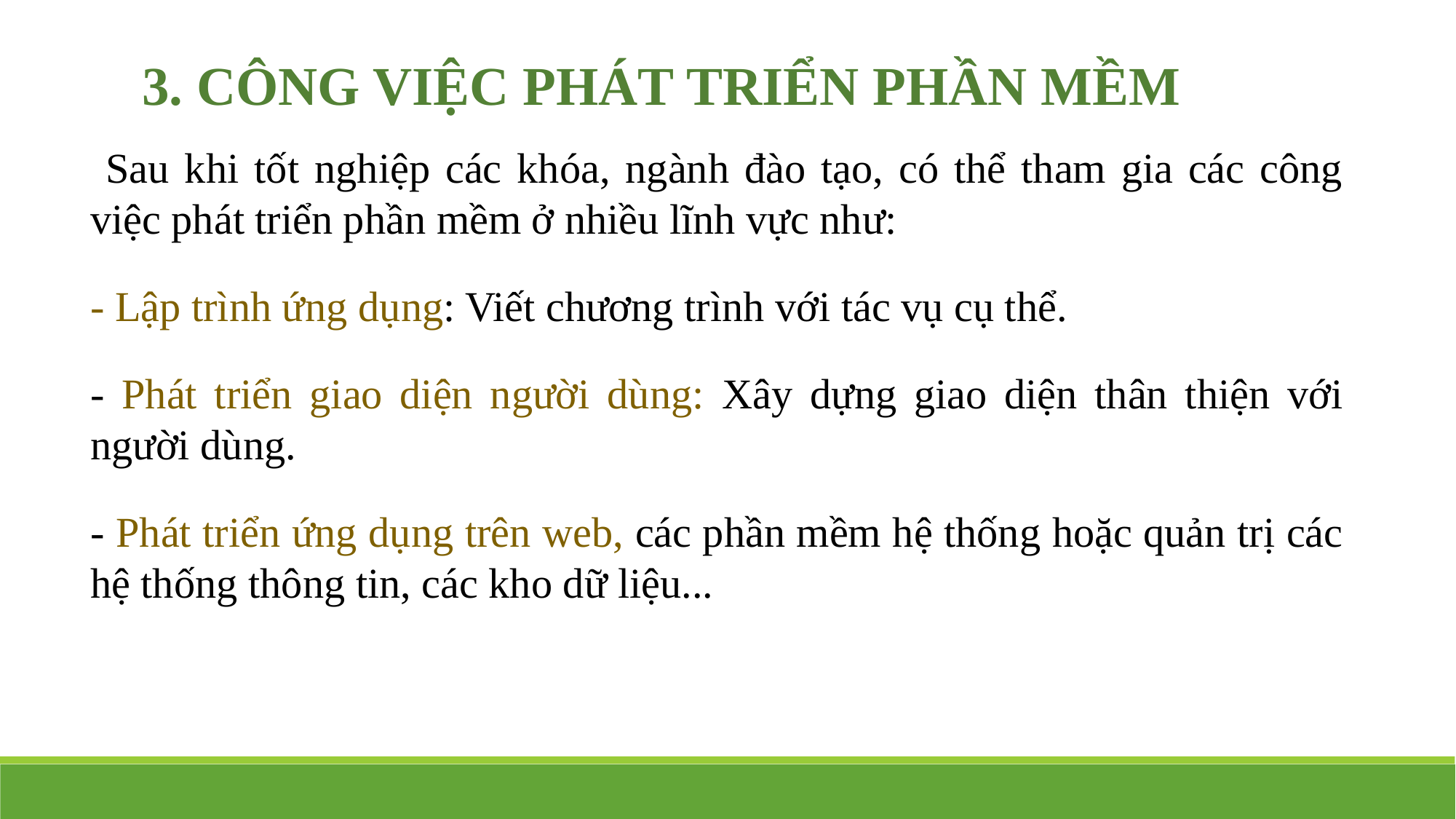

3. CÔNG VIỆC PHÁT TRIỂN PHẦN MỀM
 Sau khi tốt nghiệp các khóa, ngành đào tạo, có thể tham gia các công việc phát triển phần mềm ở nhiều lĩnh vực như:
- Lập trình ứng dụng: Viết chương trình với tác vụ cụ thể.
- Phát triển giao diện người dùng: Xây dựng giao diện thân thiện với người dùng.
- Phát triển ứng dụng trên web, các phần mềm hệ thống hoặc quản trị các hệ thống thông tin, các kho dữ liệu...